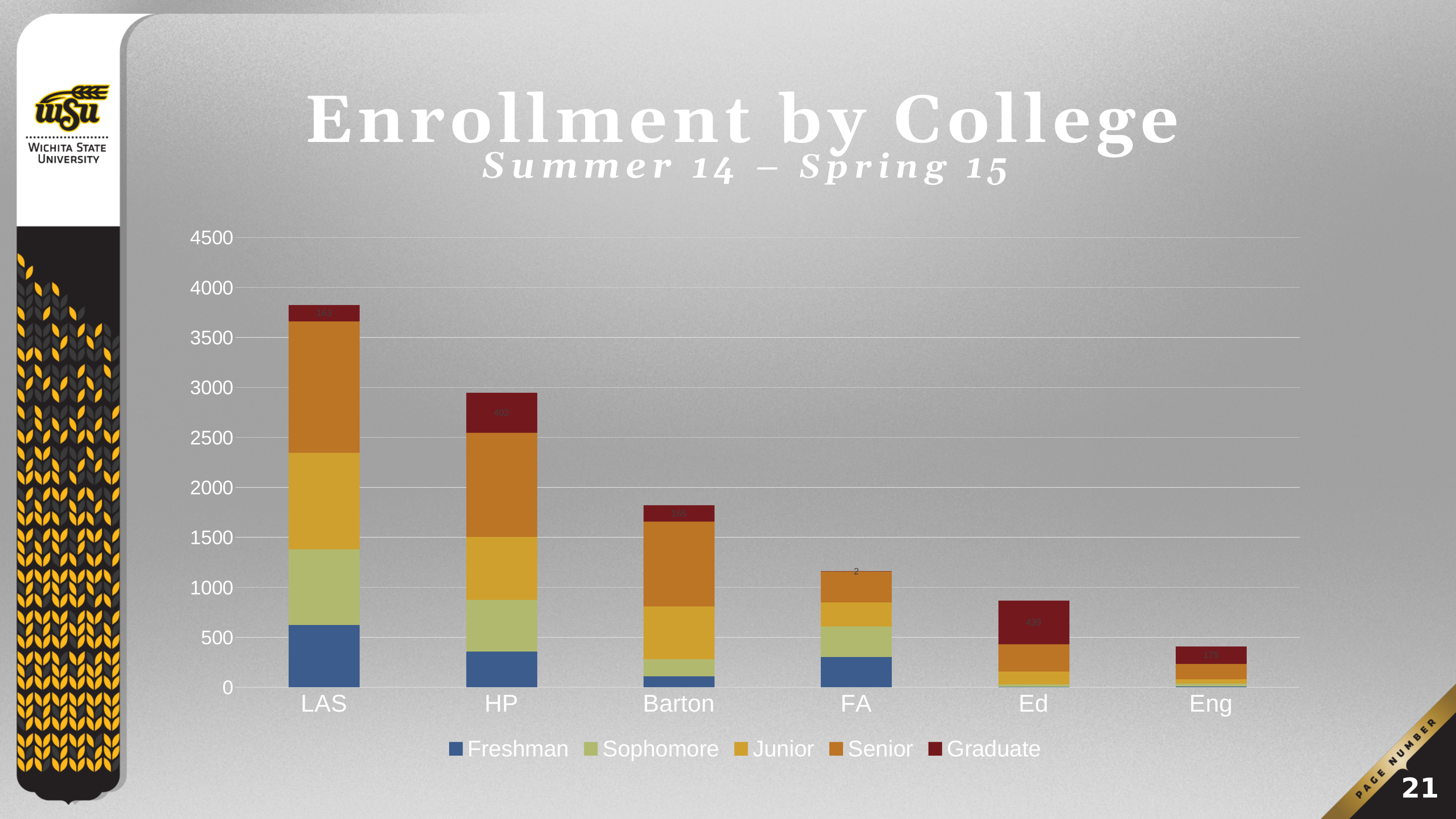

# Enrollment by College Summer 14 – Spring 15

### Chart

| Category | Freshman | Sophomore | Junior | Senior | Graduate |
|---|---|---|---|---|---|
| LAS | 625.0 | 756.0 | 964.0 | 1317.0 | 163.0 |
| HP | 357.0 | 519.0 | 629.0 | 1041.0 | 402.0 |
| Barton | 111.0 | 171.0 | 527.0 | 848.0 | 165.0 |
| FA | 303.0 | 306.0 | 239.0 | 311.0 | 2.0 |
| Ed | 4.0 | 26.0 | 127.0 | 272.0 | 439.0 |
| Eng | 9.0 | 27.0 | 46.0 | 152.0 | 175.0 |